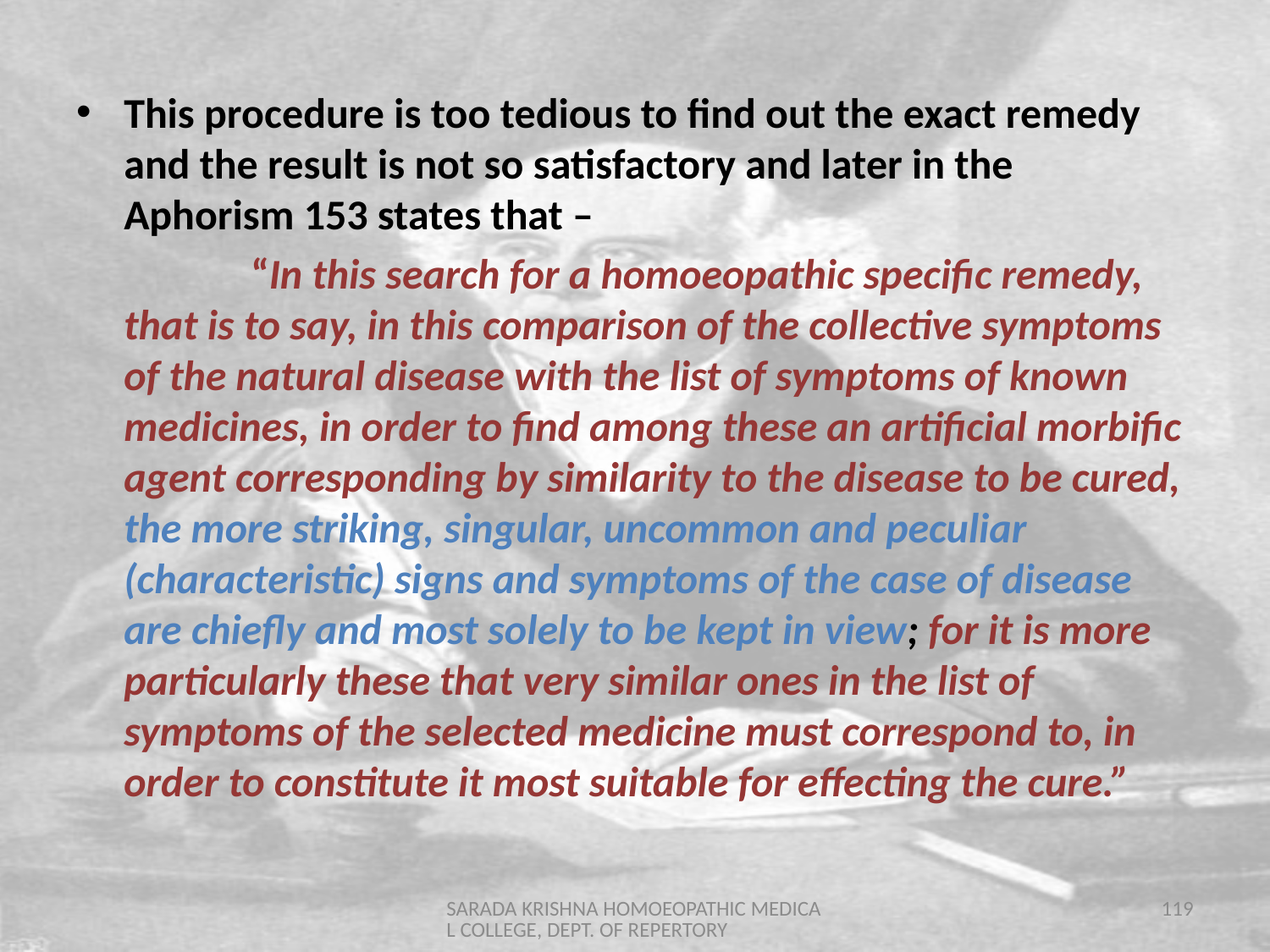

This procedure is too tedious to find out the exact remedy and the result is not so satisfactory and later in the Aphorism 153 states that –
		“In this search for a homoeopathic specific remedy, that is to say, in this comparison of the collective symptoms of the natural disease with the list of symptoms of known medicines, in order to find among these an artificial morbific agent corresponding by similarity to the disease to be cured, the more striking, singular, uncommon and peculiar (characteristic) signs and symptoms of the case of disease are chiefly and most solely to be kept in view; for it is more particularly these that very similar ones in the list of symptoms of the selected medicine must correspond to, in order to constitute it most suitable for effecting the cure.”
SARADA KRISHNA HOMOEOPATHIC MEDICAL COLLEGE, DEPT. OF REPERTORY
119